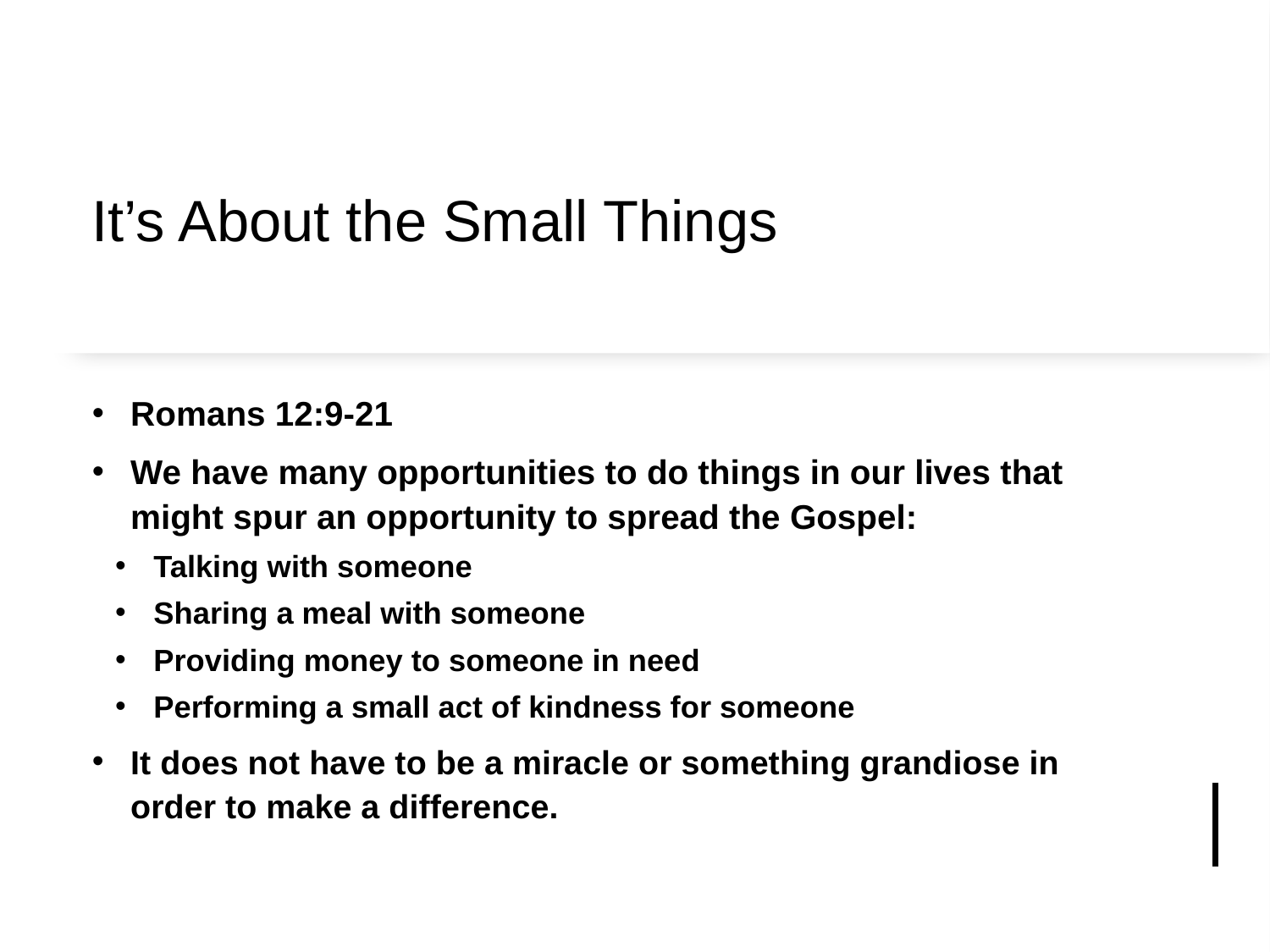

# It’s About the Small Things
Romans 12:9-21
We have many opportunities to do things in our lives that might spur an opportunity to spread the Gospel:
Talking with someone
Sharing a meal with someone
Providing money to someone in need
Performing a small act of kindness for someone
It does not have to be a miracle or something grandiose in order to make a difference.